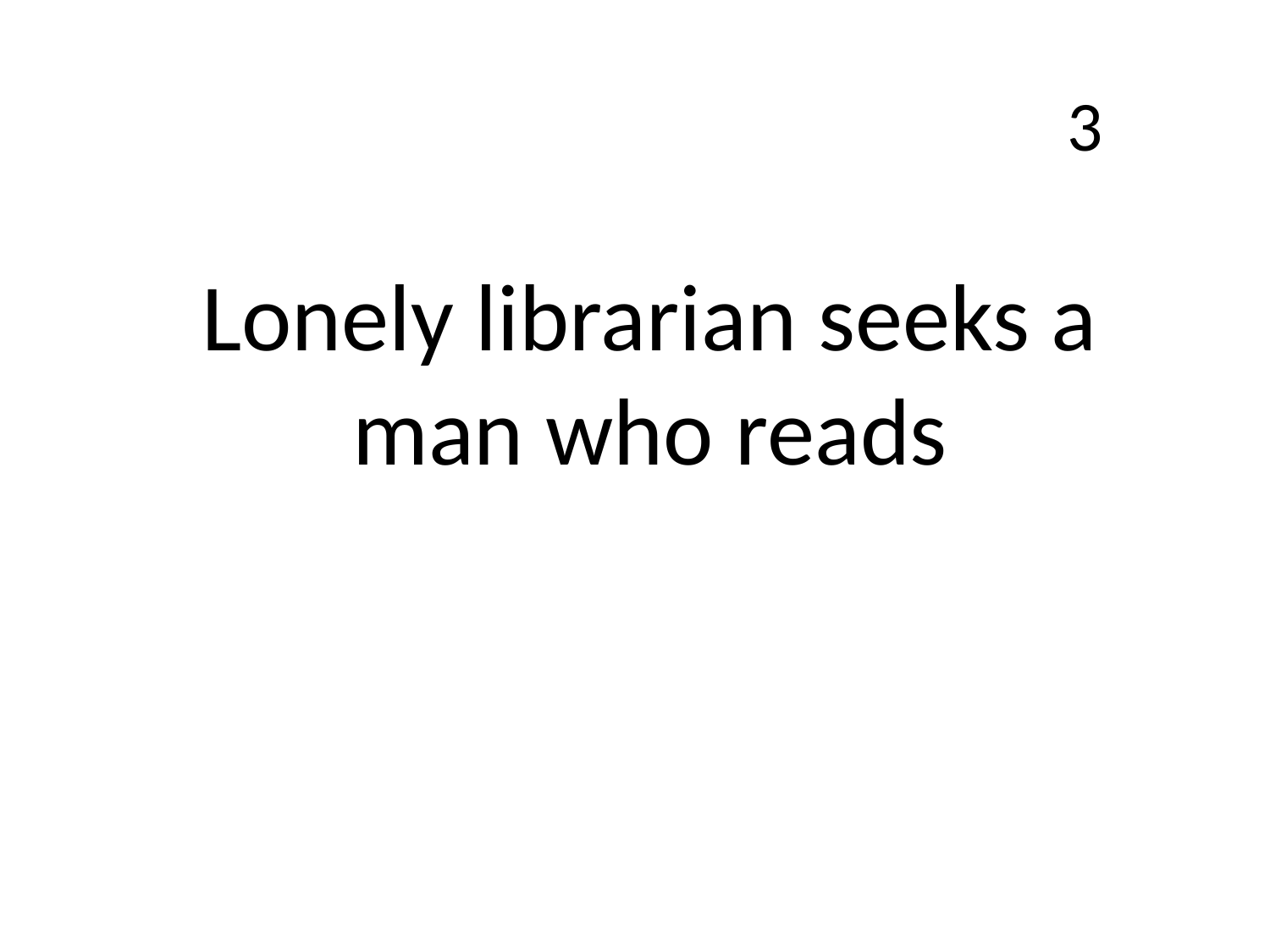

3
Lonely librarian seeks a man who reads